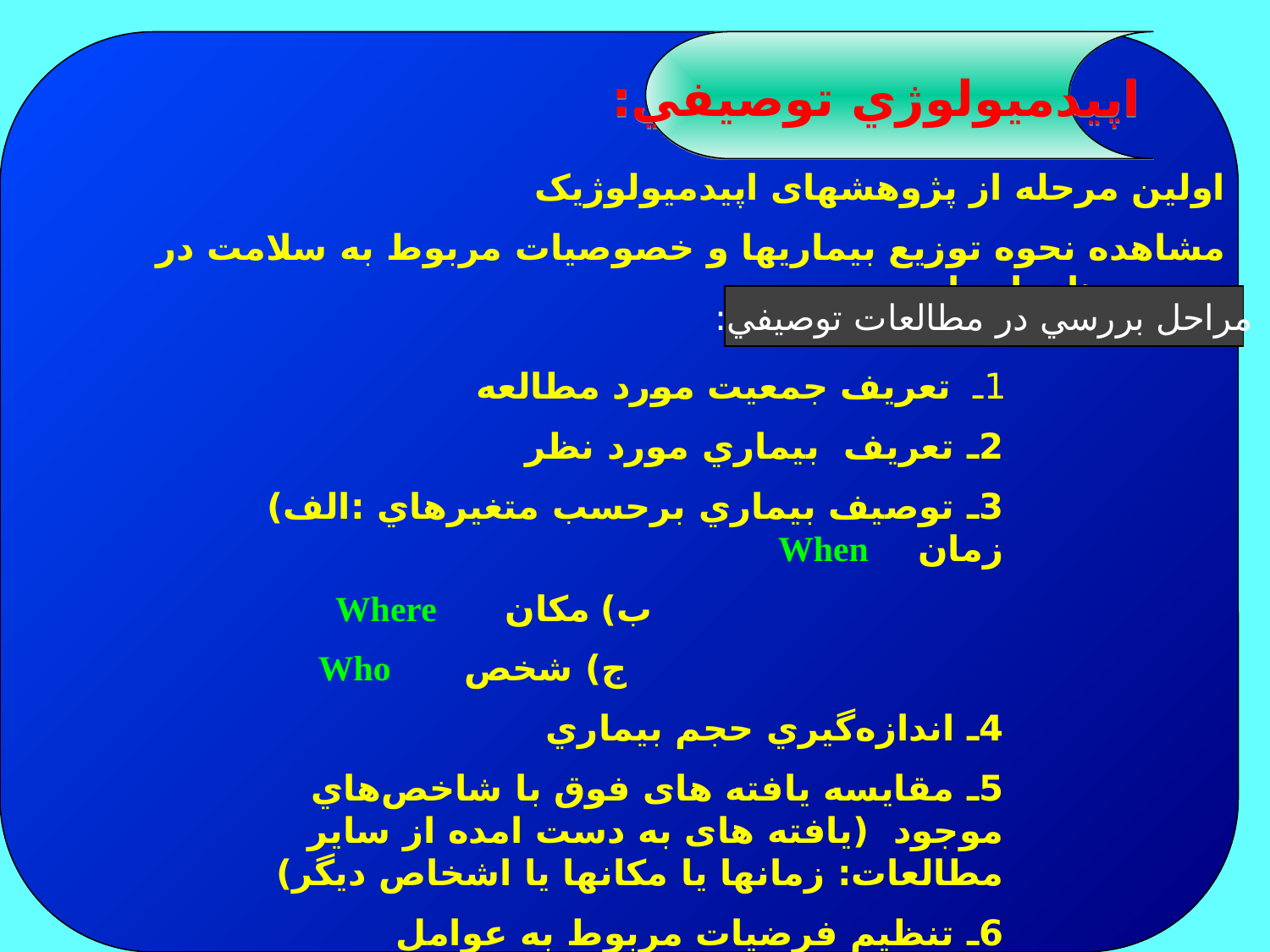

اپيدميولوژي توصيفي:

اولین مرحله از پژوهشهای اپیدمیولوژیک
مشاهده نحوه توزيع بيماريها و خصوصيات مربوط به سلامت در جمعيت‌هاي انساني
مراحل بررسي در مطالعات توصيفي:
1ـ  تعريف جمعيت مورد مطالعه
2ـ تعريف  بيماري مورد نظر
3ـ توصيف بيماري برحسب متغيرهاي :الف) زمان    When
			          ب) مكان       Where
			          ج) شخص      Who
4ـ اندازه‌گيري حجم بيماري
5ـ مقايسه يافته های فوق با شاخص‌هاي موجود  (یافته های به دست امده از سایر مطالعات: زمانها یا مکانها یا اشخاص دیگر)
6ـ تنظيم فرضيات مربوط به عوامل اتيولوژيك
Dr Seyyed Alireza Moravveji MD Community Medicine specialist
27